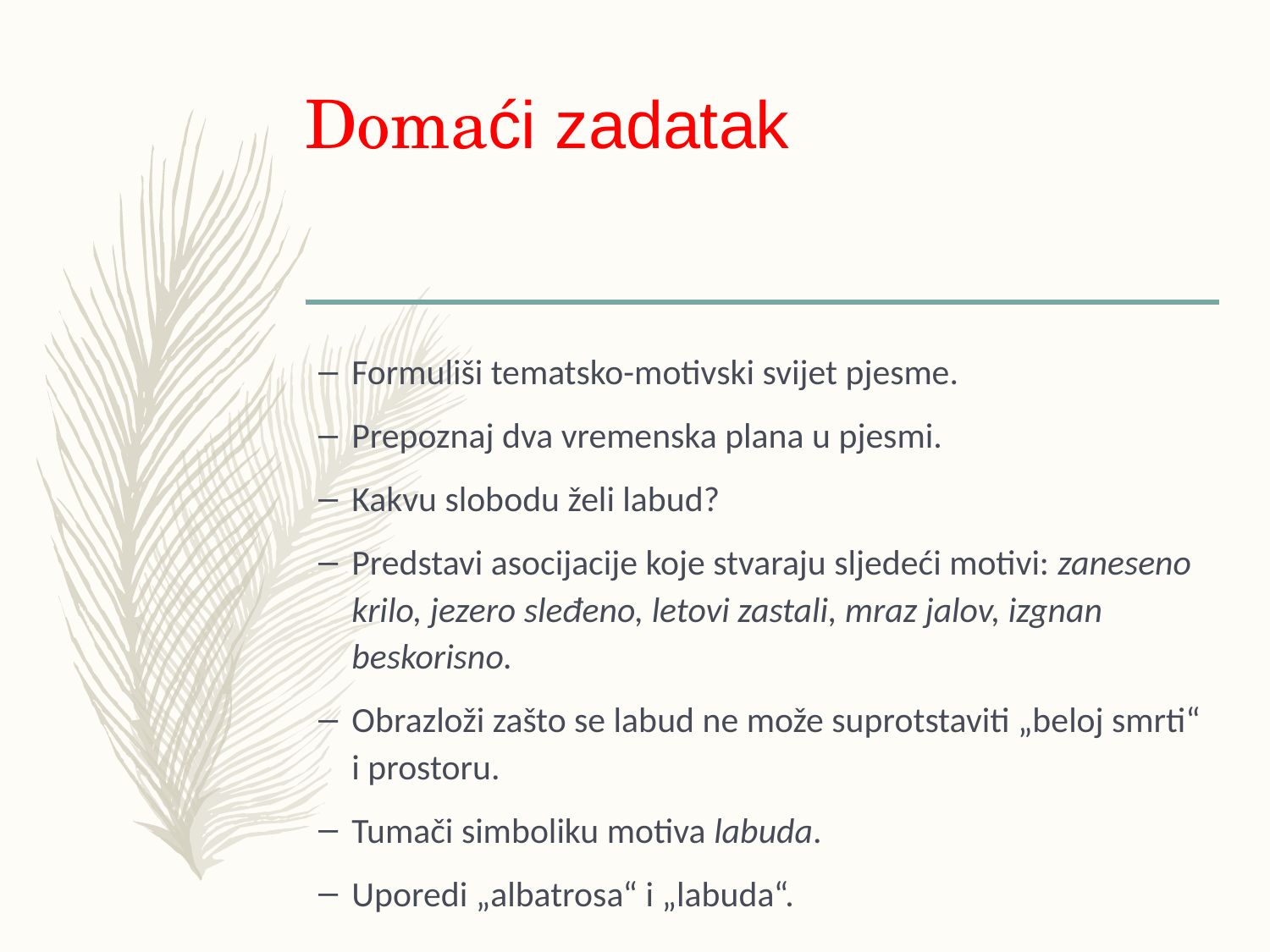

# Domaći zadatak
Formuliši tematsko-motivski svijet pjesme.
Prepoznaj dva vremenska plana u pjesmi.
Kakvu slobodu želi labud?
Predstavi asocijacije koje stvaraju sljedeći motivi: zaneseno krilo, jezero sleđeno, letovi zastali, mraz jalov, izgnan beskorisno.
Obrazloži zašto se labud ne može suprotstaviti „beloj smrti“ i prostoru.
Tumači simboliku motiva labuda.
Uporedi „albatrosa“ i „labuda“.